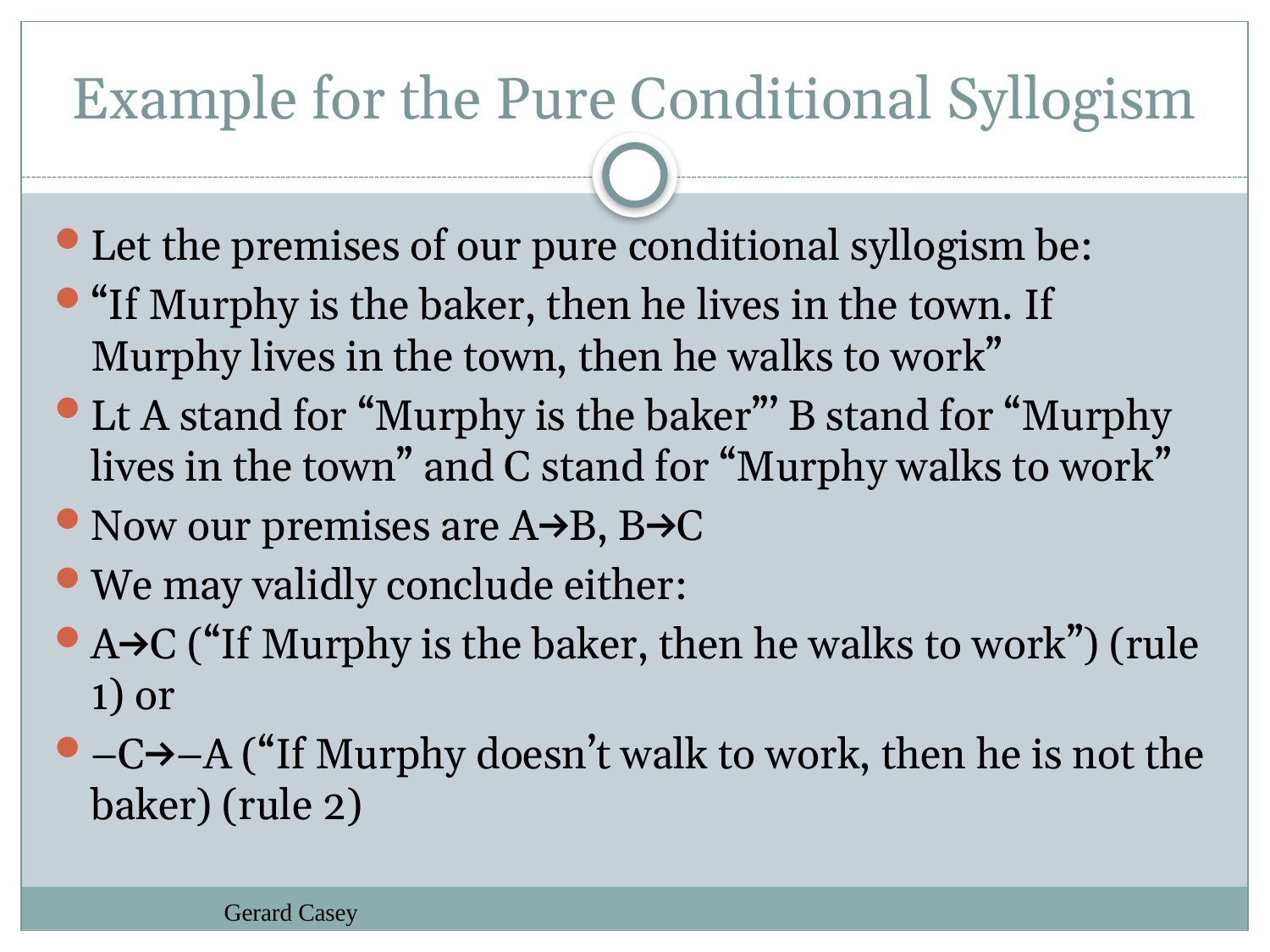

# Example for the Pure Conditional Syllogism
Let the premises of our pure conditional syllogism be:
“If Murphy is the baker, then he lives in the town. If Murphy lives in the town, then he walks to work”
Lt A stand for “Murphy is the baker”’ B stand for “Murphy lives in the town” and C stand for “Murphy walks to work”
Now our premises are A→B, B→C
We may validly conclude either:
A→C (“If Murphy is the baker, then he walks to work”) (rule 1) or
–C→–A (“If Murphy doesn’t walk to work, then he is not the baker) (rule 2)
Gerard Casey